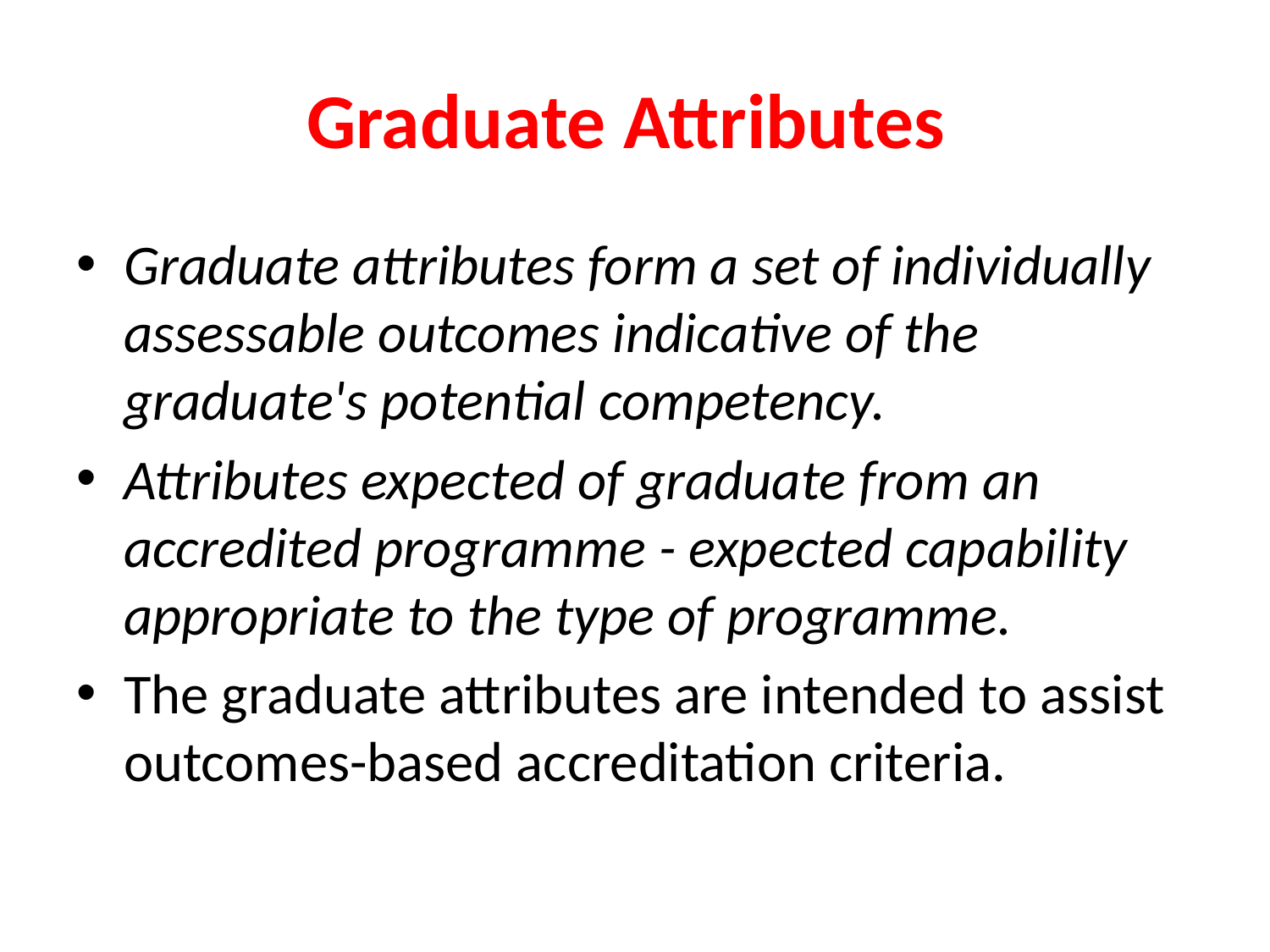

# Graduate Attributes
Graduate attributes form a set of individually assessable outcomes indicative of the graduate's potential competency.
Attributes expected of graduate from an accredited programme - expected capability appropriate to the type of programme.
The graduate attributes are intended to assist outcomes-based accreditation criteria.